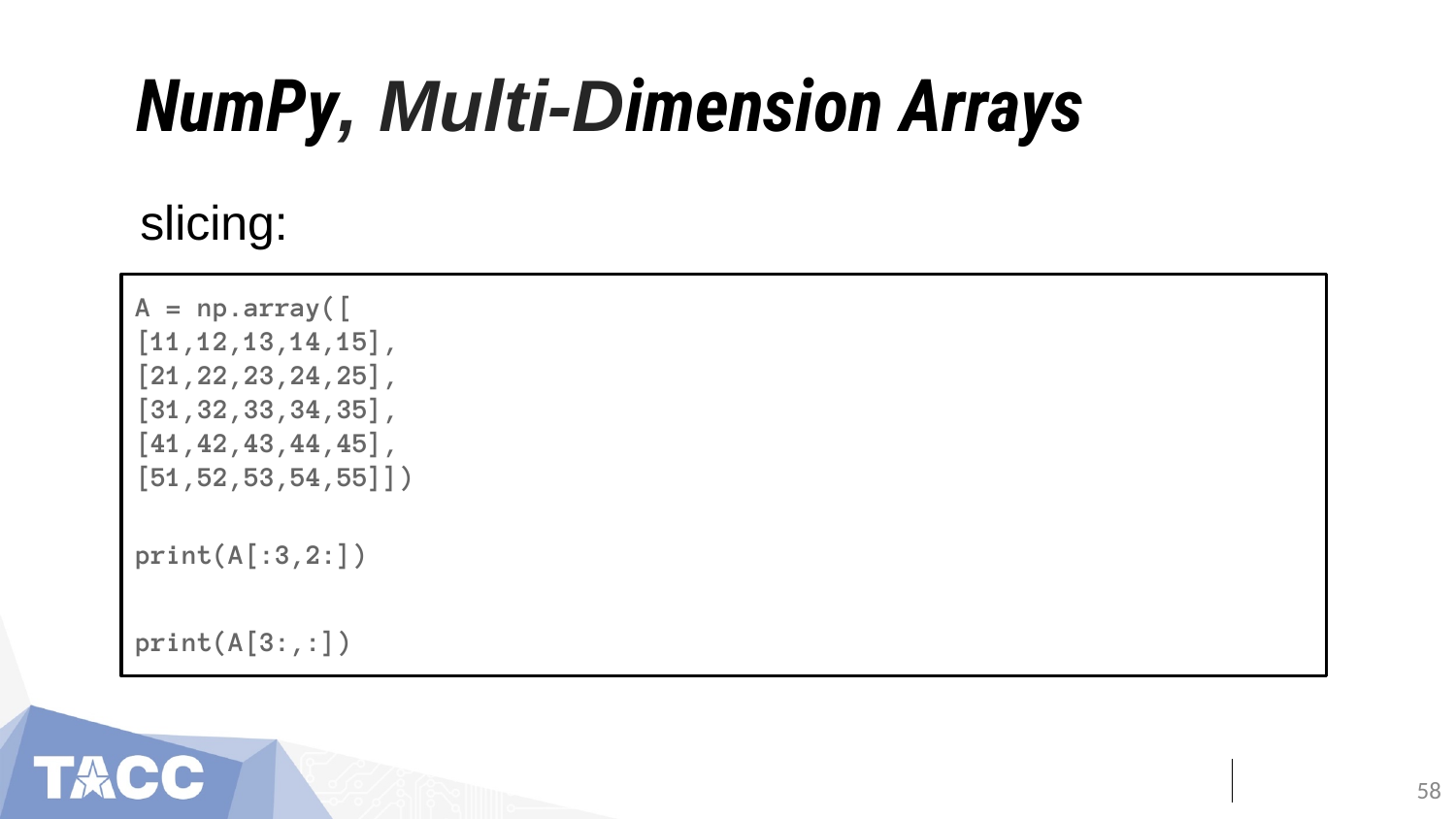

# NumPy, Multi-Dimension Arrays
slicing:
A = np.array([
[11,12,13,14,15],
[21,22,23,24,25],
[31,32,33,34,35],
[41,42,43,44,45],
[51,52,53,54,55]])
print(A[:3,2:])

print(A[3:,:])
58